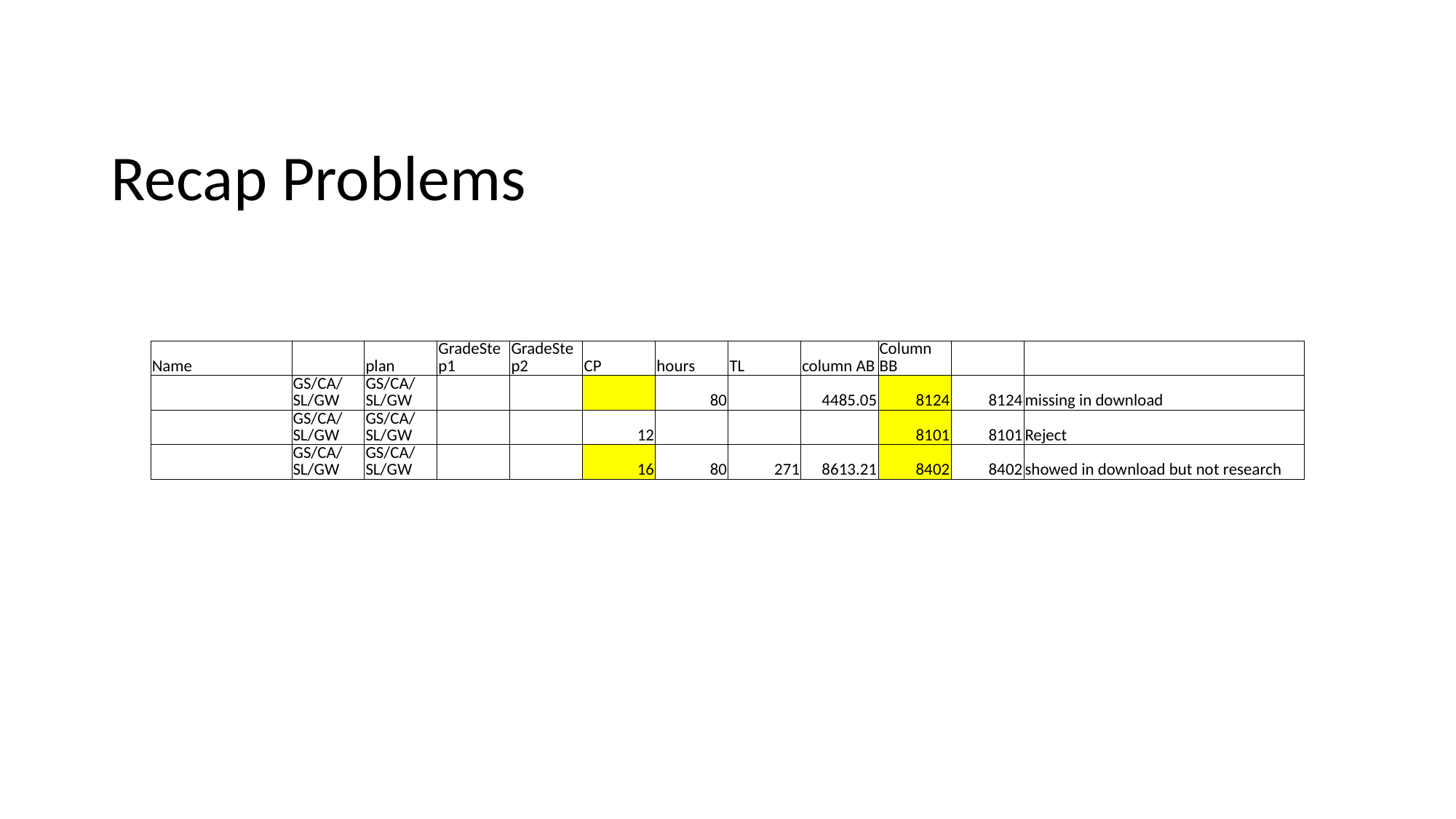

# Recap Problems
| Name |  | plan | GradeStep1 | GradeStep2 | CP | hours | TL | column AB | Column BB |  |  |
| --- | --- | --- | --- | --- | --- | --- | --- | --- | --- | --- | --- |
|  | GS/CA/SL/GW | GS/CA/SL/GW |  |  |  | 80 |  | 4485.05 | 8124 | 8124 | missing in download |
|  | GS/CA/SL/GW | GS/CA/SL/GW |  |  | 12 |  |  |  | 8101 | 8101 | Reject |
|  | GS/CA/SL/GW | GS/CA/SL/GW |  |  | 16 | 80 | 271 | 8613.21 | 8402 | 8402 | showed in download but not research |